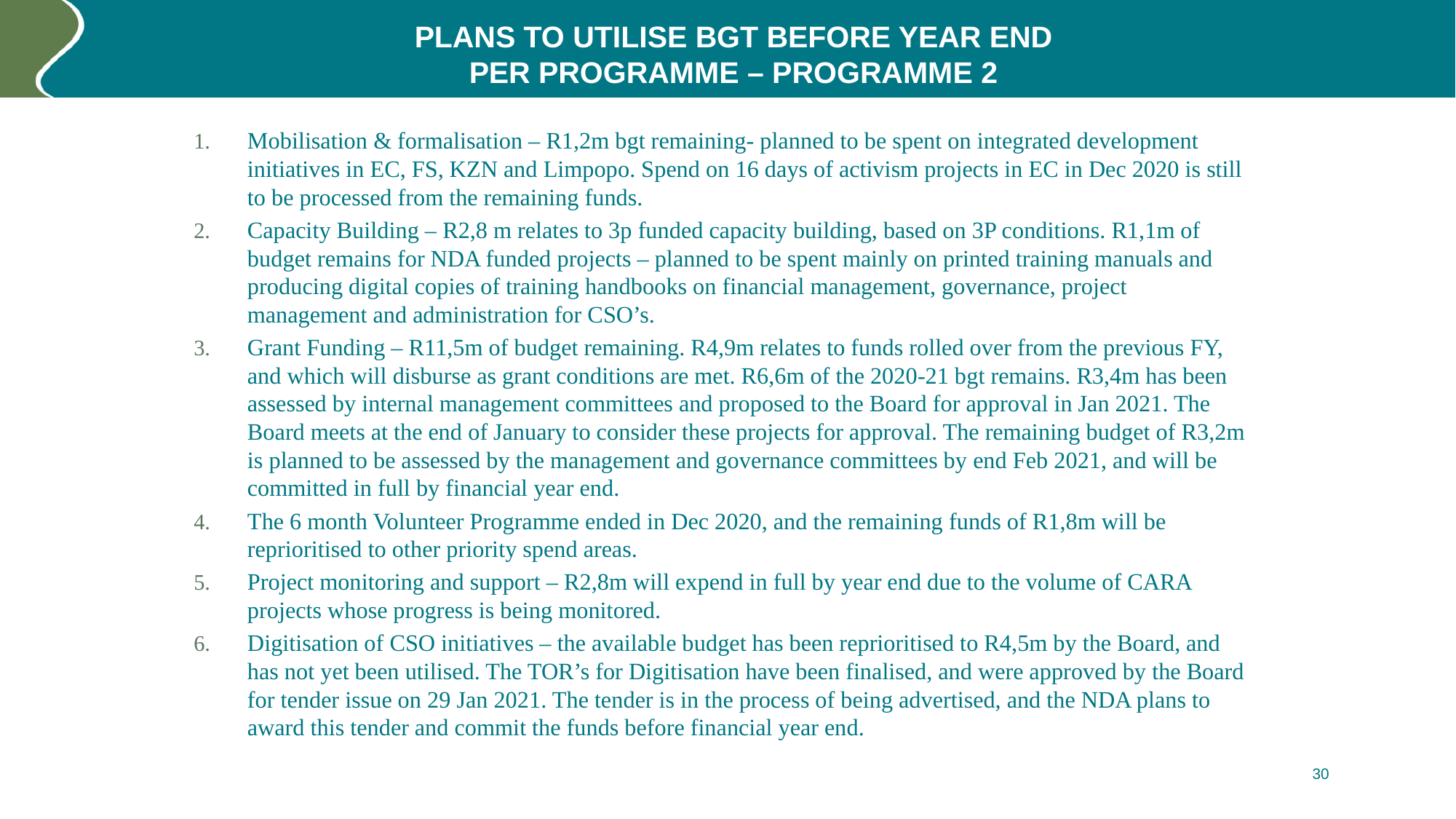

# PLANS TO UTILISE BGT BEFORE YEAR END PER PROGRAMME – PROGRAMME 2
Mobilisation & formalisation – R1,2m bgt remaining- planned to be spent on integrated development initiatives in EC, FS, KZN and Limpopo. Spend on 16 days of activism projects in EC in Dec 2020 is still to be processed from the remaining funds.
Capacity Building – R2,8 m relates to 3p funded capacity building, based on 3P conditions. R1,1m of budget remains for NDA funded projects – planned to be spent mainly on printed training manuals and producing digital copies of training handbooks on financial management, governance, project management and administration for CSO’s.
Grant Funding – R11,5m of budget remaining. R4,9m relates to funds rolled over from the previous FY, and which will disburse as grant conditions are met. R6,6m of the 2020-21 bgt remains. R3,4m has been assessed by internal management committees and proposed to the Board for approval in Jan 2021. The Board meets at the end of January to consider these projects for approval. The remaining budget of R3,2m is planned to be assessed by the management and governance committees by end Feb 2021, and will be committed in full by financial year end.
The 6 month Volunteer Programme ended in Dec 2020, and the remaining funds of R1,8m will be reprioritised to other priority spend areas.
Project monitoring and support – R2,8m will expend in full by year end due to the volume of CARA projects whose progress is being monitored.
Digitisation of CSO initiatives – the available budget has been reprioritised to R4,5m by the Board, and has not yet been utilised. The TOR’s for Digitisation have been finalised, and were approved by the Board for tender issue on 29 Jan 2021. The tender is in the process of being advertised, and the NDA plans to award this tender and commit the funds before financial year end.

30